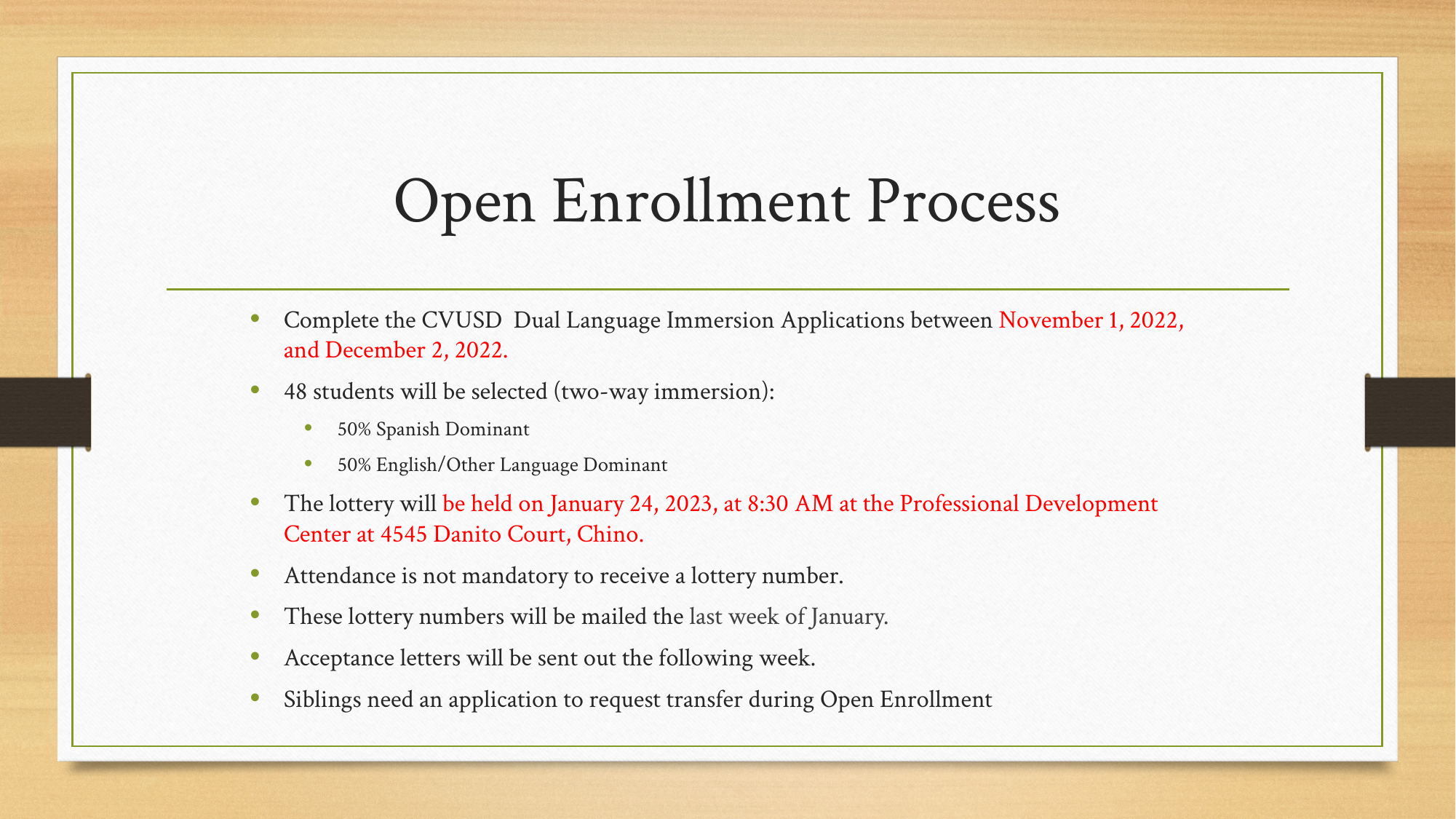

# Open Enrollment Process
Complete the CVUSD  Dual Language Immersion Applications between November 1, 2022, and December 2, 2022.
48 students will be selected (two-way immersion):
50% Spanish Dominant
50% English/Other Language Dominant
The lottery will be held on January 24, 2023, at 8:30 AM at the Professional Development Center at 4545 Danito Court, Chino.
Attendance is not mandatory to receive a lottery number.
These lottery numbers will be mailed the last week of January.
Acceptance letters will be sent out the following week.
Siblings need an application to request transfer during Open Enrollment